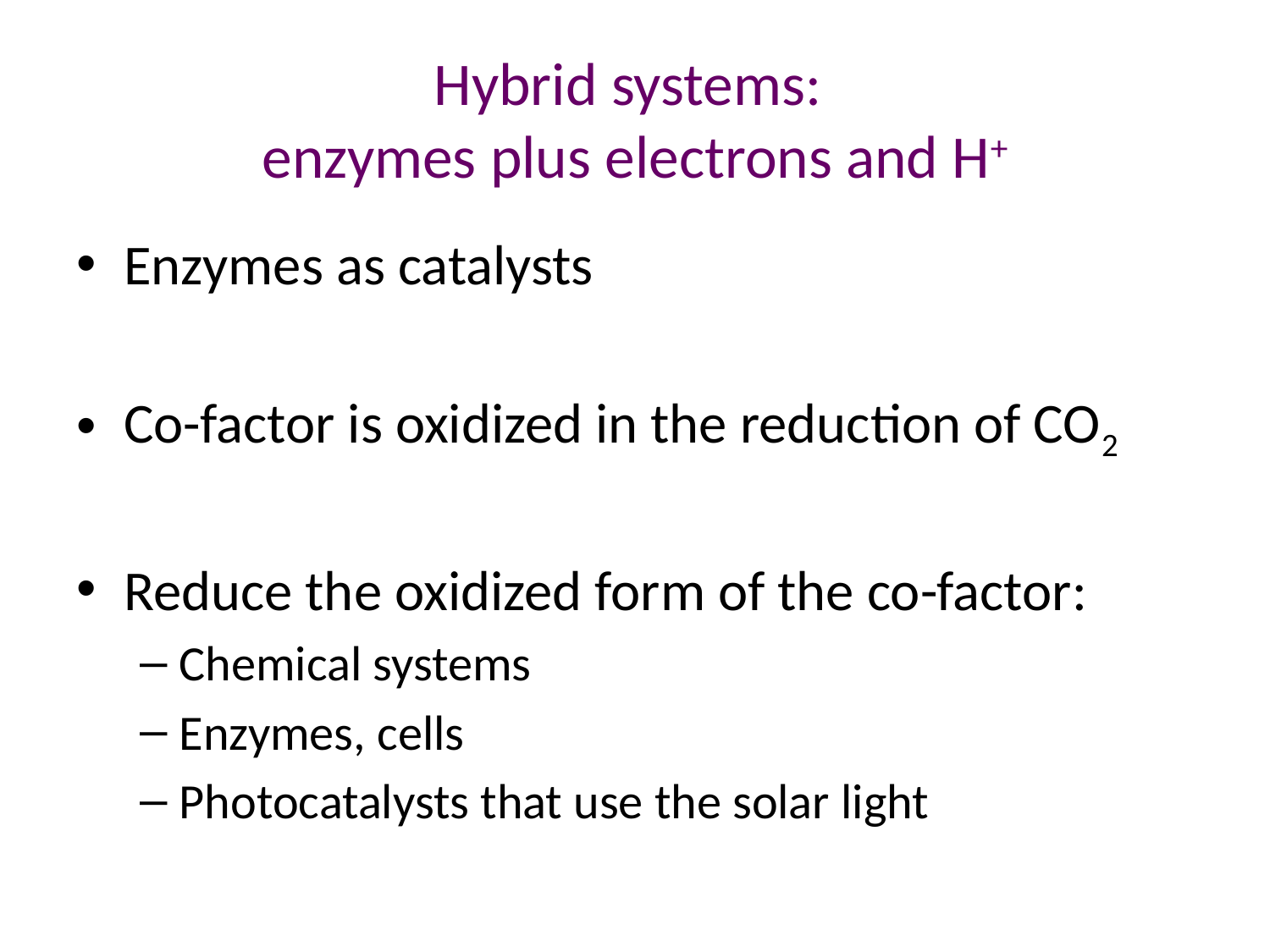

# Hybrid systems: enzymes plus electrons and H+
Enzymes as catalysts

Co-factor is oxidized in the reduction of CO2

Reduce the oxidized form of the co-factor:
Chemical systems
Enzymes, cells
Photocatalysts that use the solar light